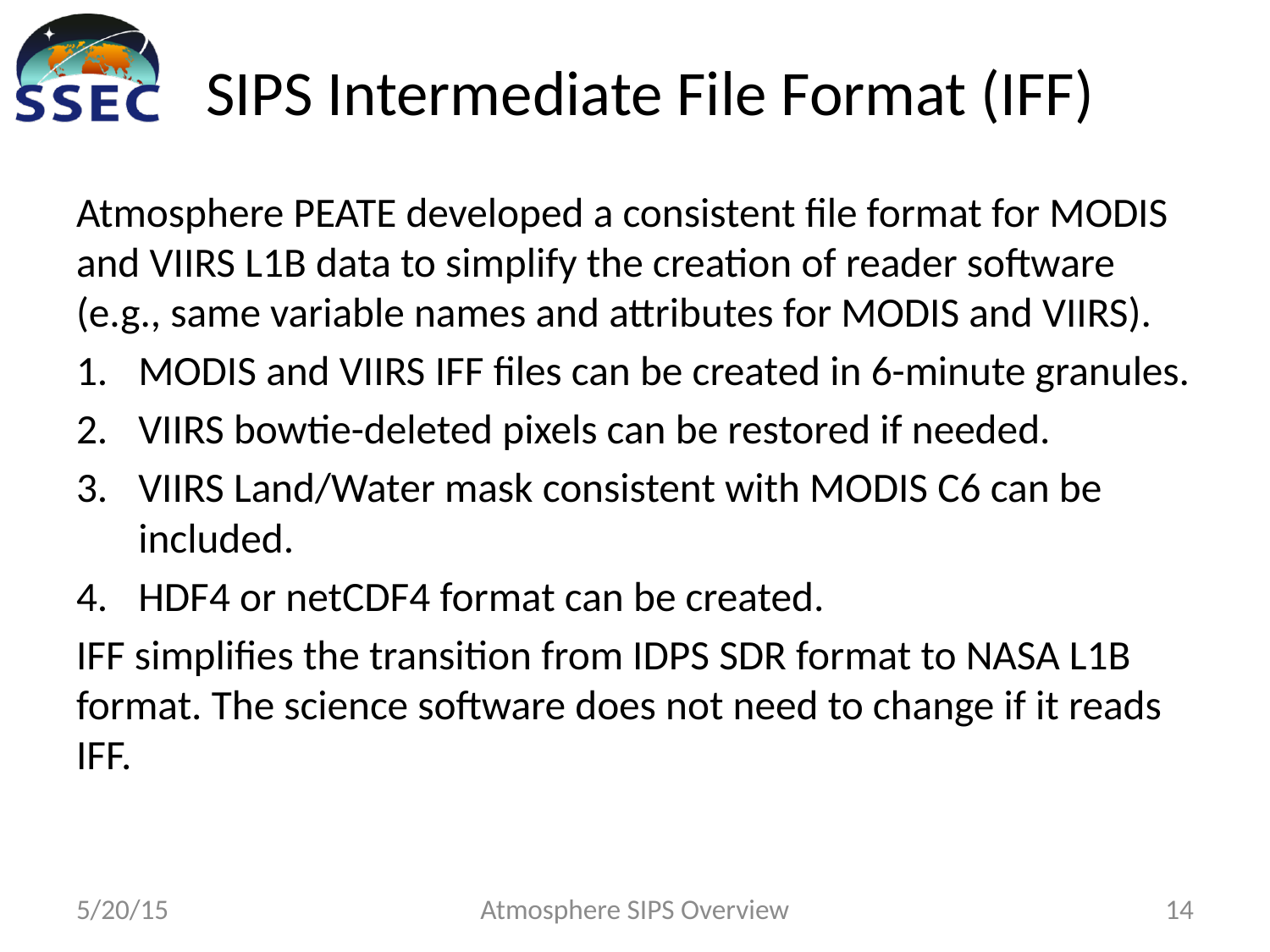

# SIPS Intermediate File Format (IFF)
Atmosphere PEATE developed a consistent file format for MODIS and VIIRS L1B data to simplify the creation of reader software (e.g., same variable names and attributes for MODIS and VIIRS).
MODIS and VIIRS IFF files can be created in 6-minute granules.
VIIRS bowtie-deleted pixels can be restored if needed.
VIIRS Land/Water mask consistent with MODIS C6 can be included.
HDF4 or netCDF4 format can be created.
IFF simplifies the transition from IDPS SDR format to NASA L1B format. The science software does not need to change if it reads IFF.
5/20/15
Atmosphere SIPS Overview
14